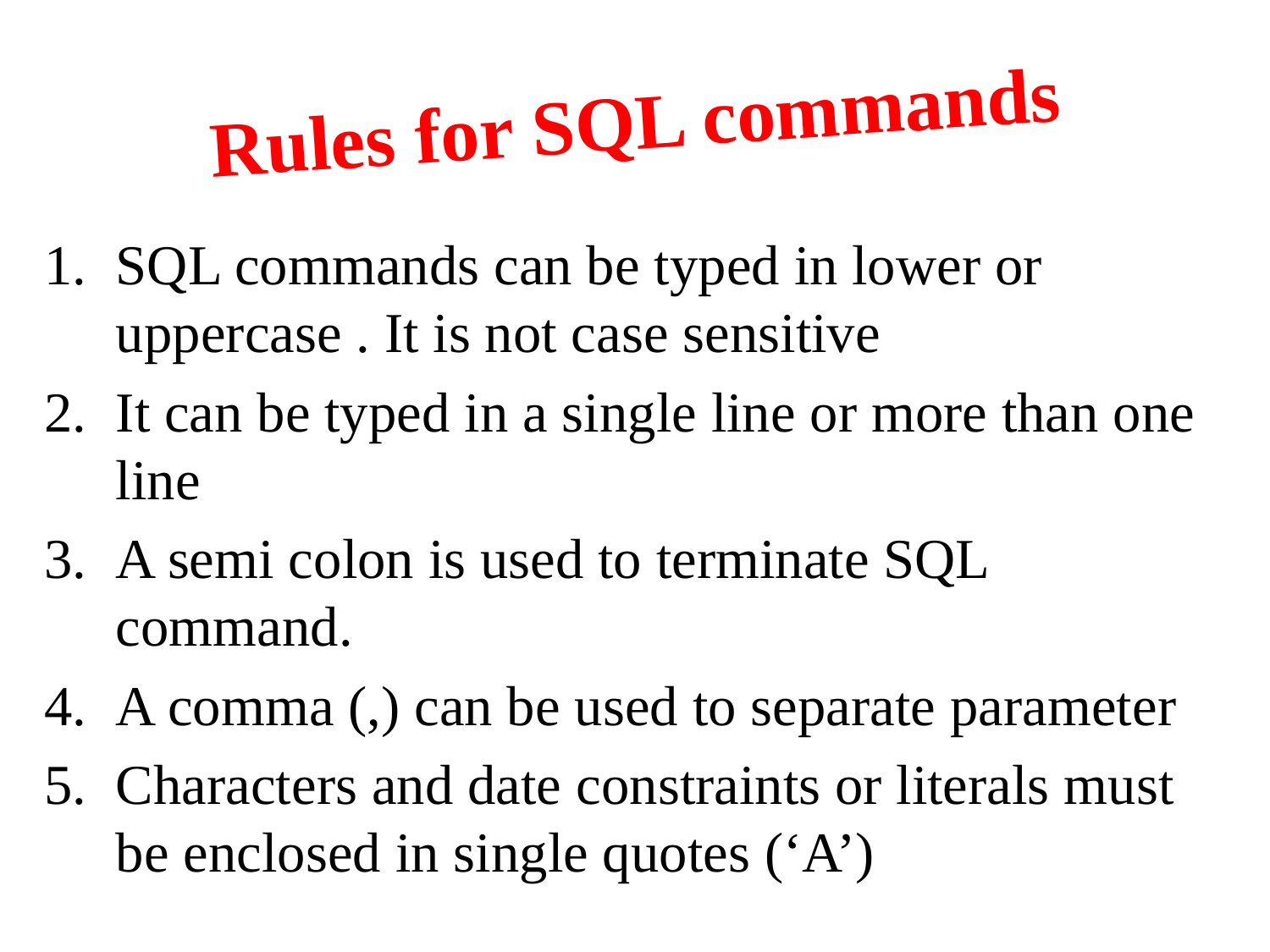

# Rules for SQL commands
SQL commands can be typed in lower or uppercase . It is not case sensitive
It can be typed in a single line or more than one line
A semi colon is used to terminate SQL command.
A comma (,) can be used to separate parameter
Characters and date constraints or literals must be enclosed in single quotes (‘A’)